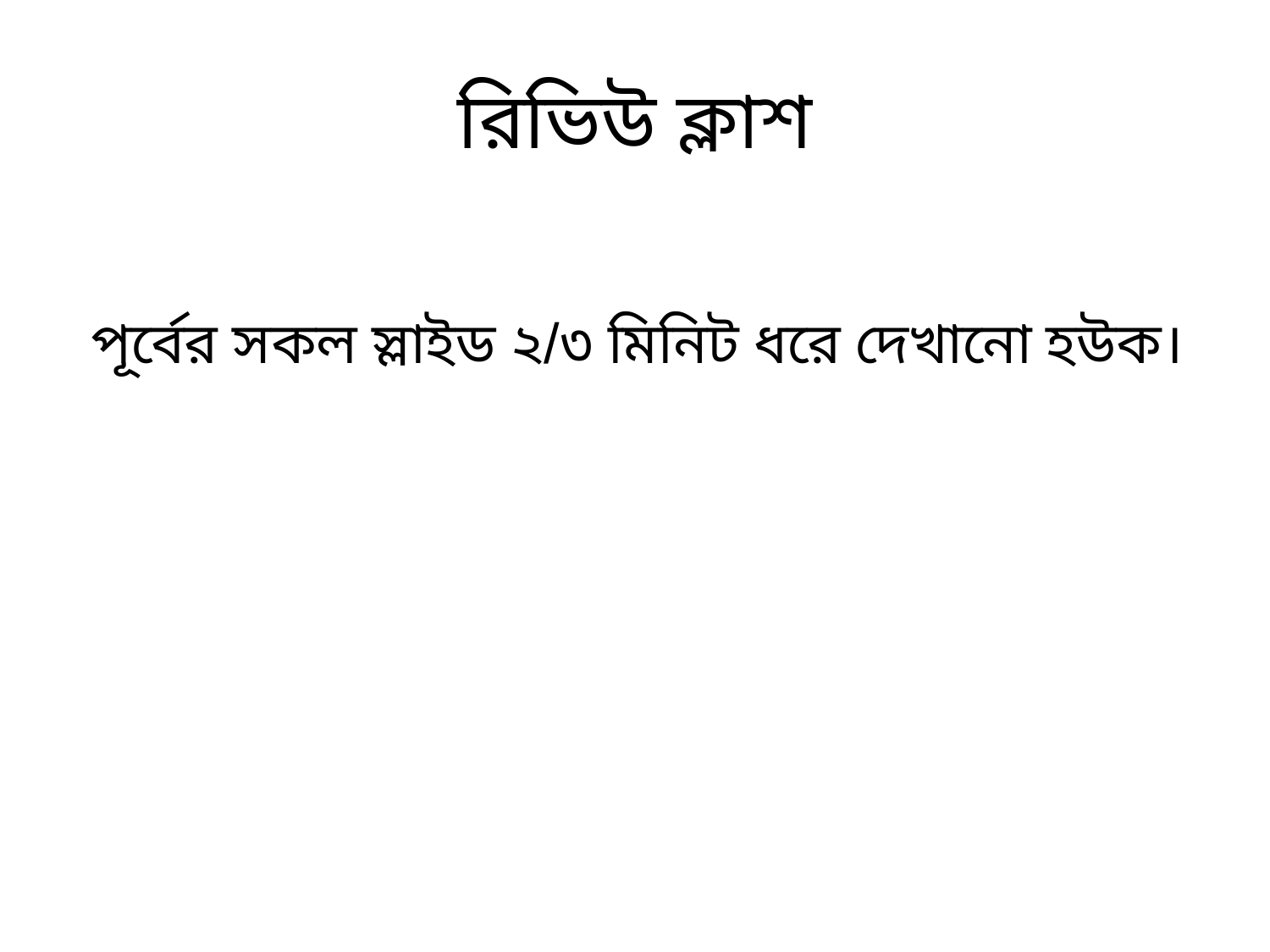

# রিভিউ ক্লাশ

 পূর্বের সকল স্লাইড ২/৩ মিনিট ধরে দেখানো হউক।